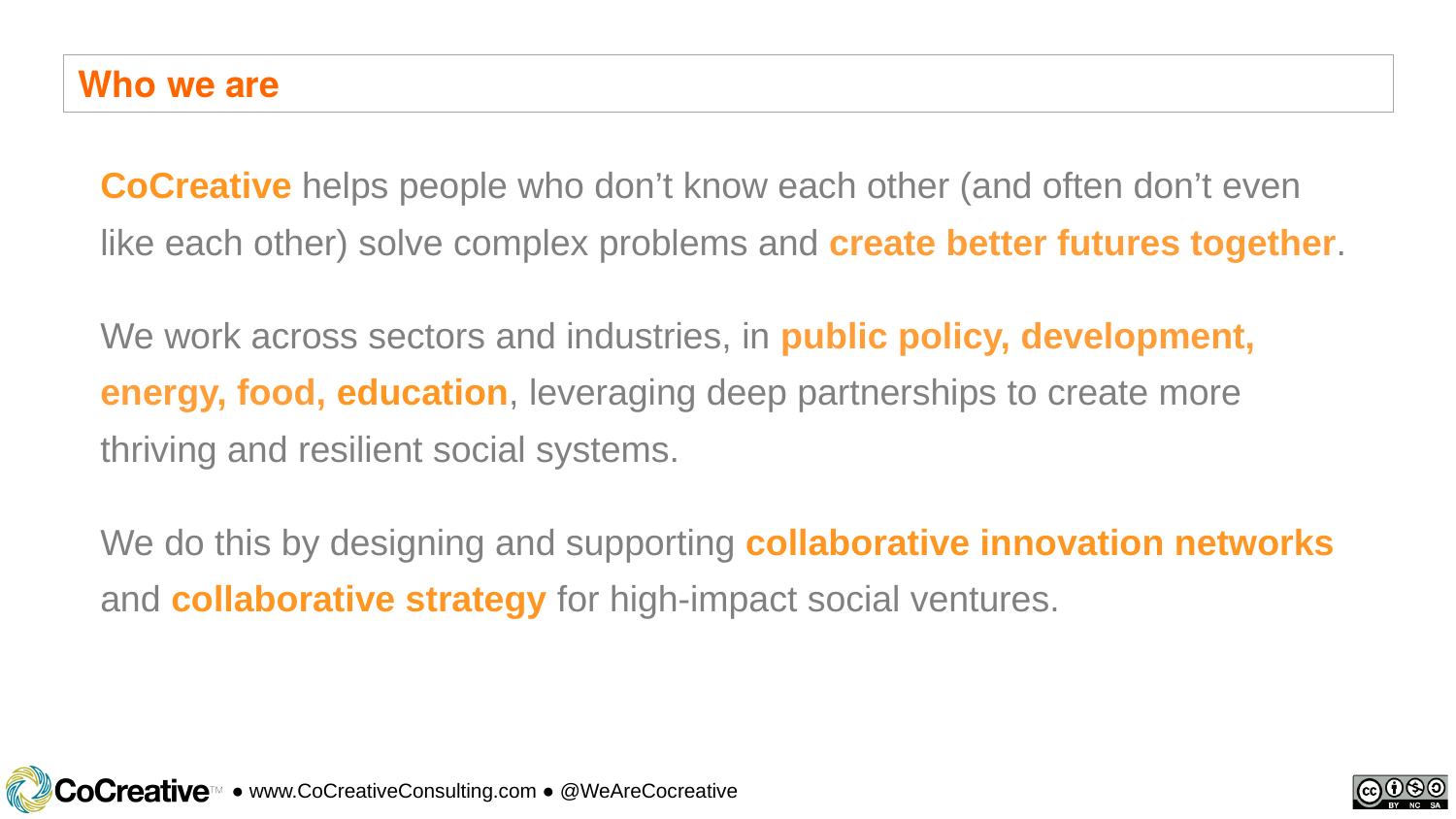

Who we are
CoCreative helps people who don’t know each other (and often don’t even like each other) solve complex problems and create better futures together.
We work across sectors and industries, in public policy, development, energy, food, education, leveraging deep partnerships to create more thriving and resilient social systems.
We do this by designing and supporting collaborative innovation networks and collaborative strategy for high-impact social ventures.